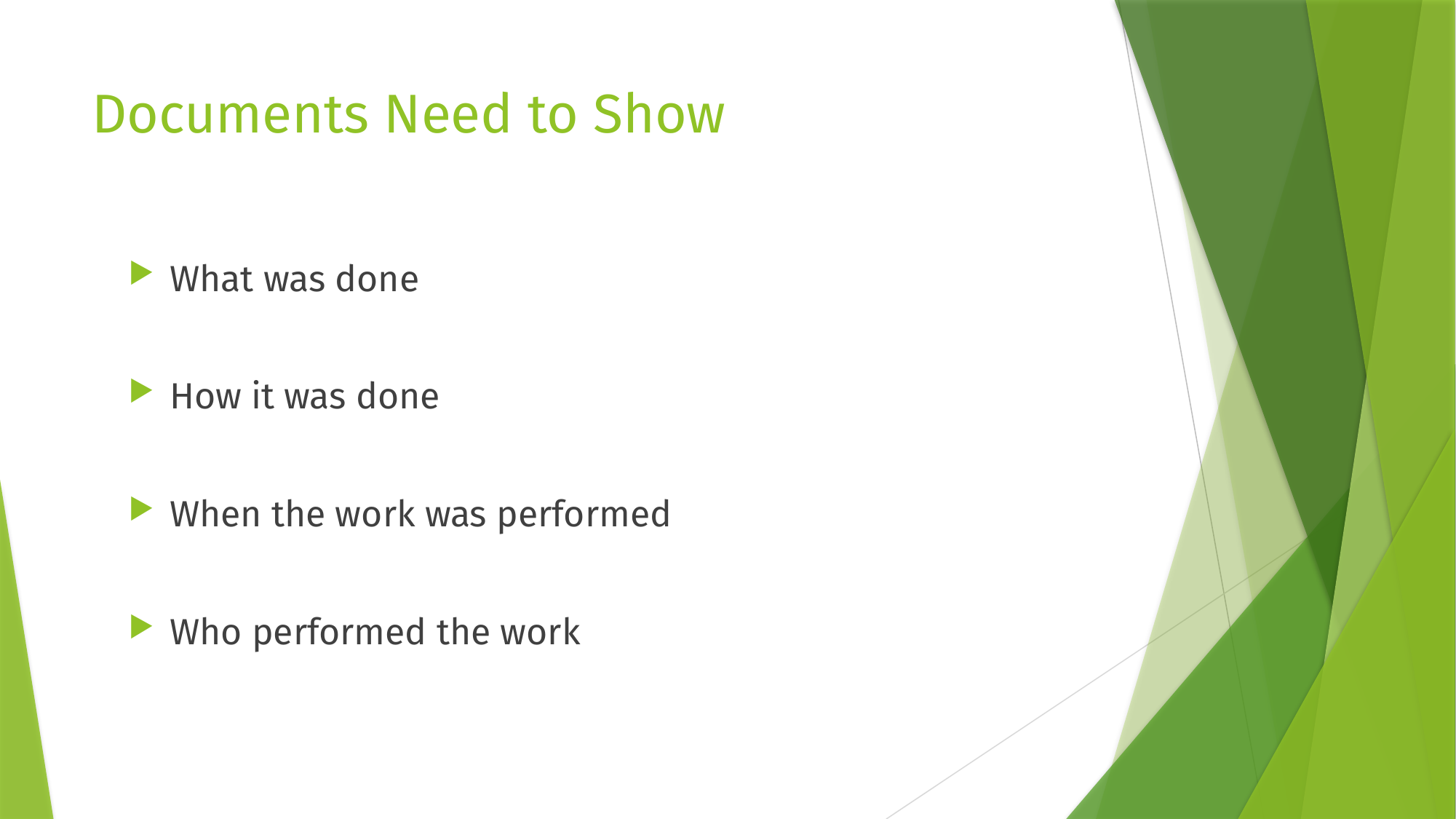

# Documents Need to Show
What was done

How it was done

When the work was performed

Who performed the work